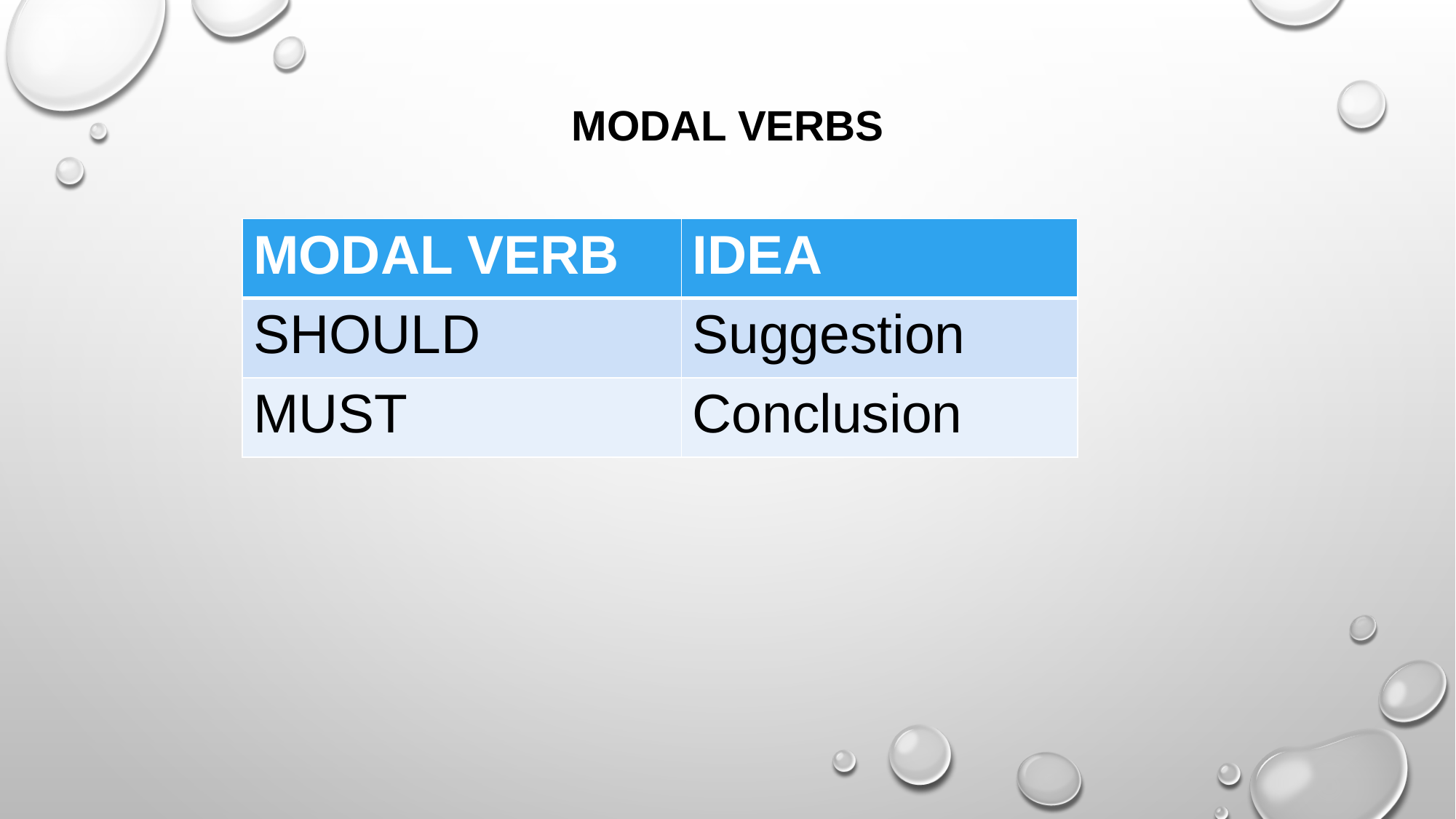

MODAL VERBS
| MODAL VERB | IDEA |
| --- | --- |
| SHOULD | Suggestion |
| MUST | Conclusion |